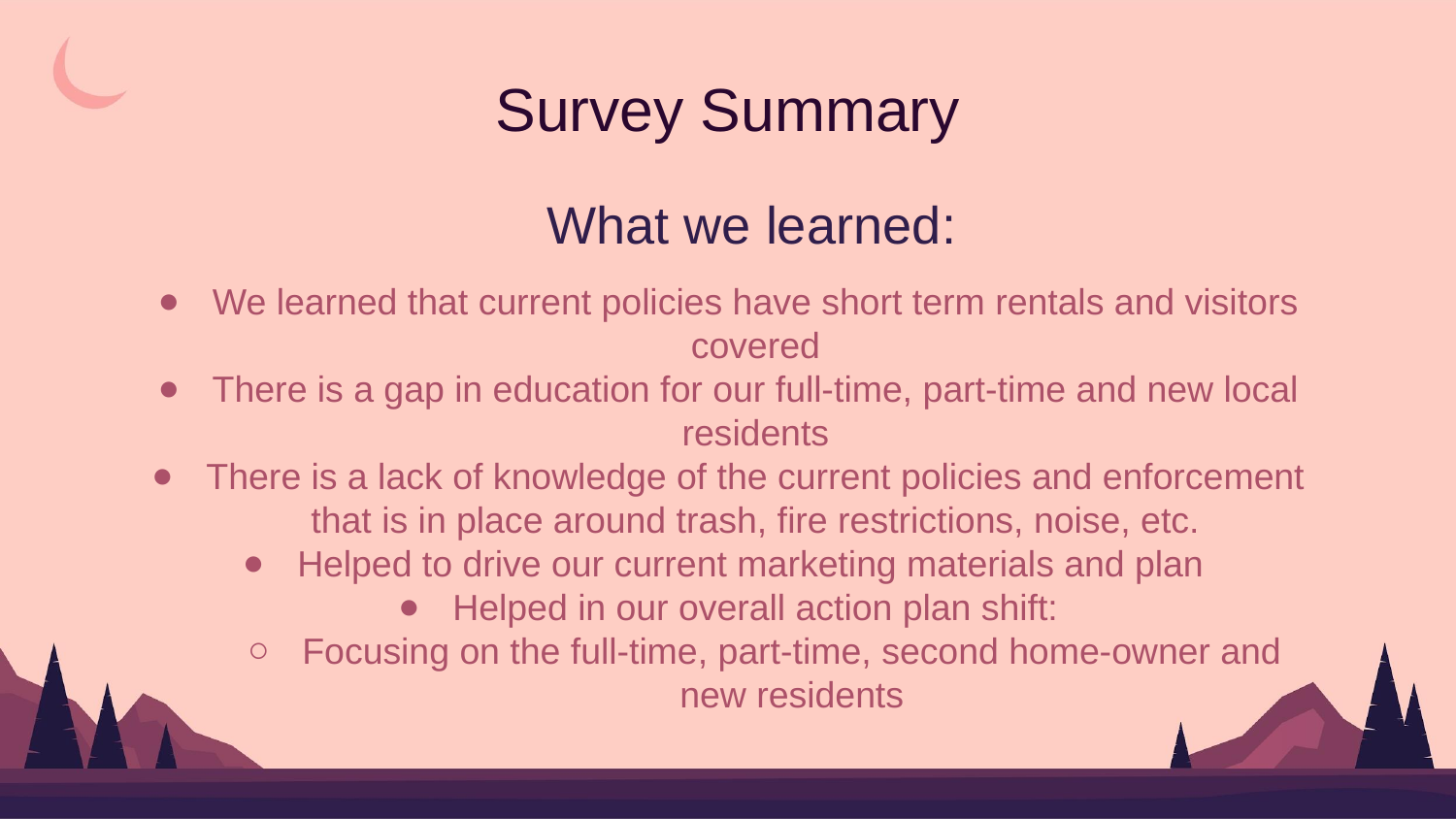

# Survey Summary
What we learned:
We learned that current policies have short term rentals and visitors covered
There is a gap in education for our full-time, part-time and new local residents
There is a lack of knowledge of the current policies and enforcement that is in place around trash, fire restrictions, noise, etc.
Helped to drive our current marketing materials and plan
Helped in our overall action plan shift:
Focusing on the full-time, part-time, second home-owner and new residents